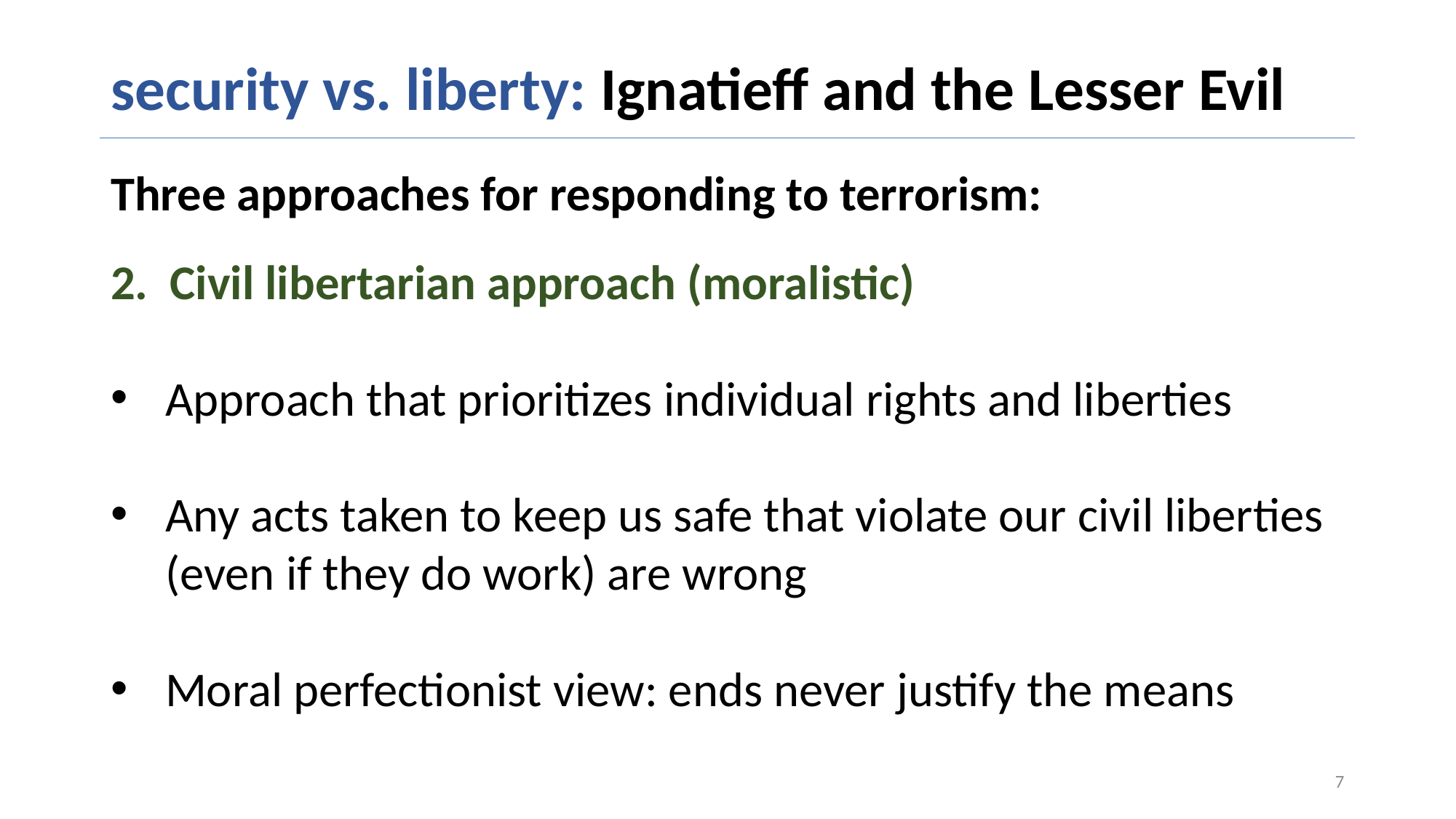

# security vs. liberty: Ignatieff and the Lesser Evil
Three approaches for responding to terrorism:
2.  Civil libertarian approach (moralistic)

Approach that prioritizes individual rights and liberties

Any acts taken to keep us safe that violate our civil liberties (even if they do work) are wrong

Moral perfectionist view: ends never justify the means
7